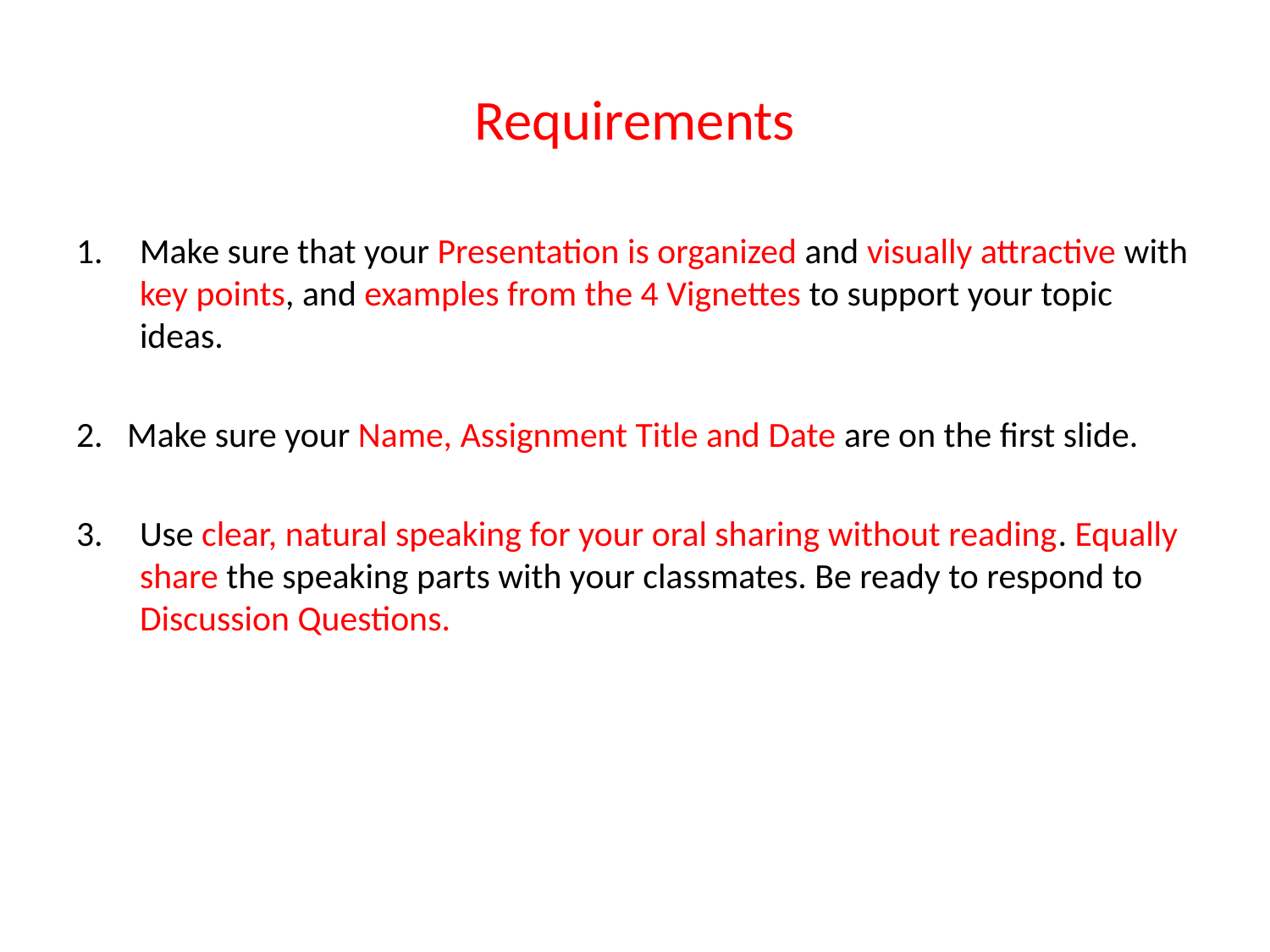

# Requirements
Make sure that your Presentation is organized and visually attractive with key points, and examples from the 4 Vignettes to support your topic ideas.

2.   Make sure your Name, Assignment Title and Date are on the first slide.

Use clear, natural speaking for your oral sharing without reading. Equally share the speaking parts with your classmates. Be ready to respond to Discussion Questions.